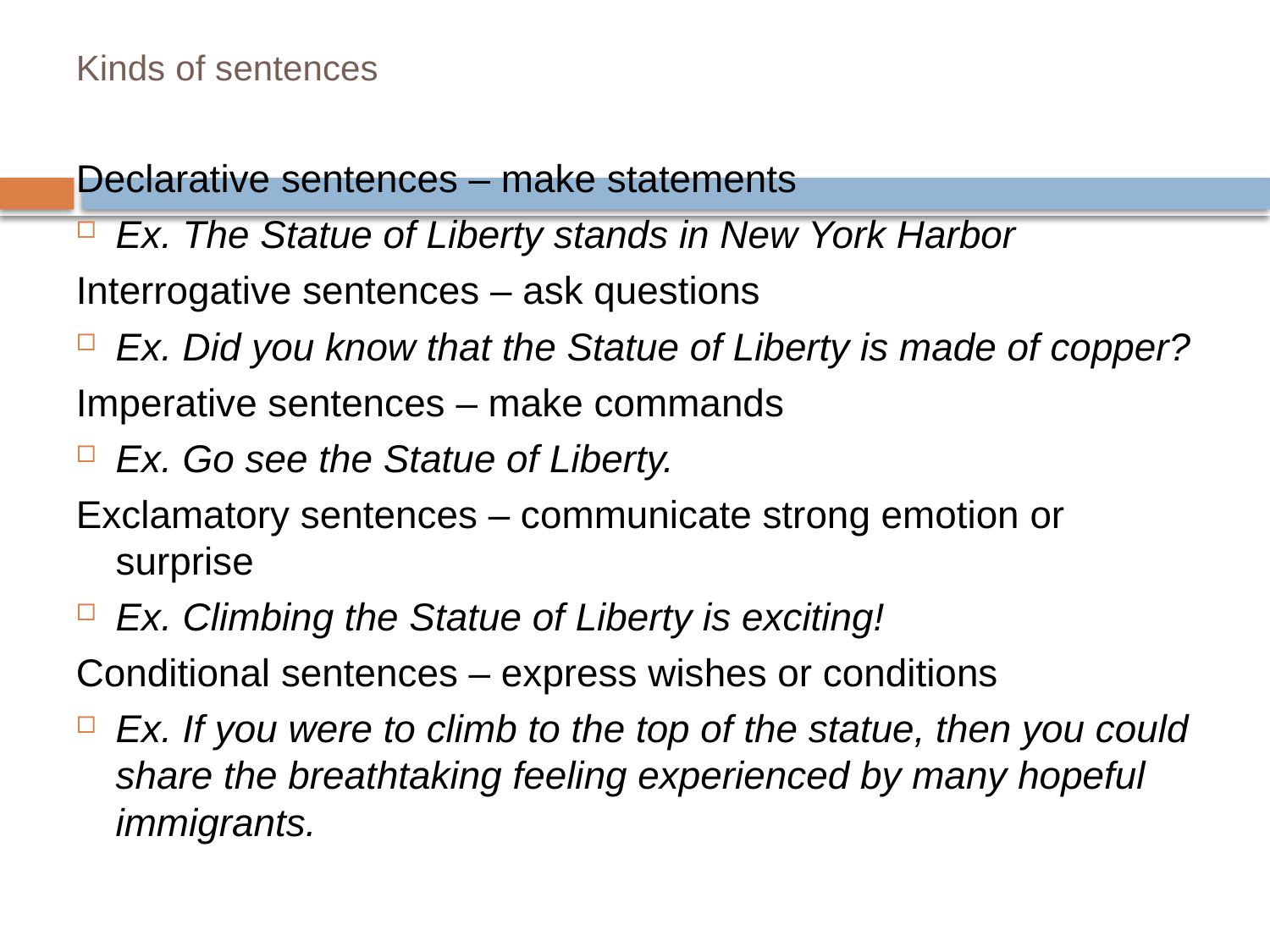

# Kinds of sentences
Declarative sentences – make statements
Ex. The Statue of Liberty stands in New York Harbor
Interrogative sentences – ask questions
Ex. Did you know that the Statue of Liberty is made of copper?
Imperative sentences – make commands
Ex. Go see the Statue of Liberty.
Exclamatory sentences – communicate strong emotion or surprise
Ex. Climbing the Statue of Liberty is exciting!
Conditional sentences – express wishes or conditions
Ex. If you were to climb to the top of the statue, then you could share the breathtaking feeling experienced by many hopeful immigrants.